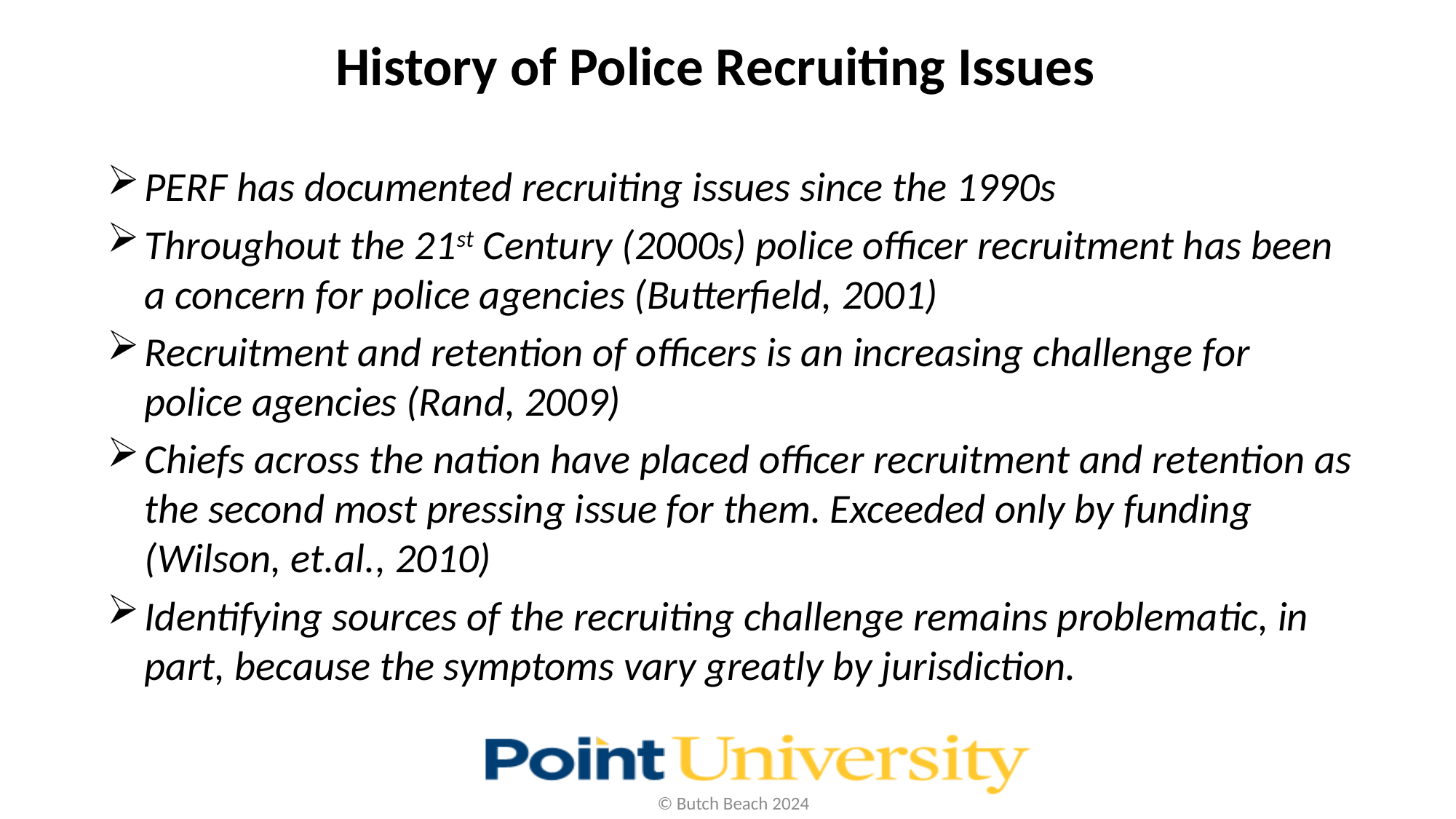

# History of Police Recruiting Issues
PERF has documented recruiting issues since the 1990s
Throughout the 21st Century (2000s) police officer recruitment has been a concern for police agencies (Butterfield, 2001)
Recruitment and retention of officers is an increasing challenge for police agencies (Rand, 2009)
Chiefs across the nation have placed officer recruitment and retention as the second most pressing issue for them. Exceeded only by funding (Wilson, et.al., 2010)
Identifying sources of the recruiting challenge remains problematic, in part, because the symptoms vary greatly by jurisdiction.
© Butch Beach 2024